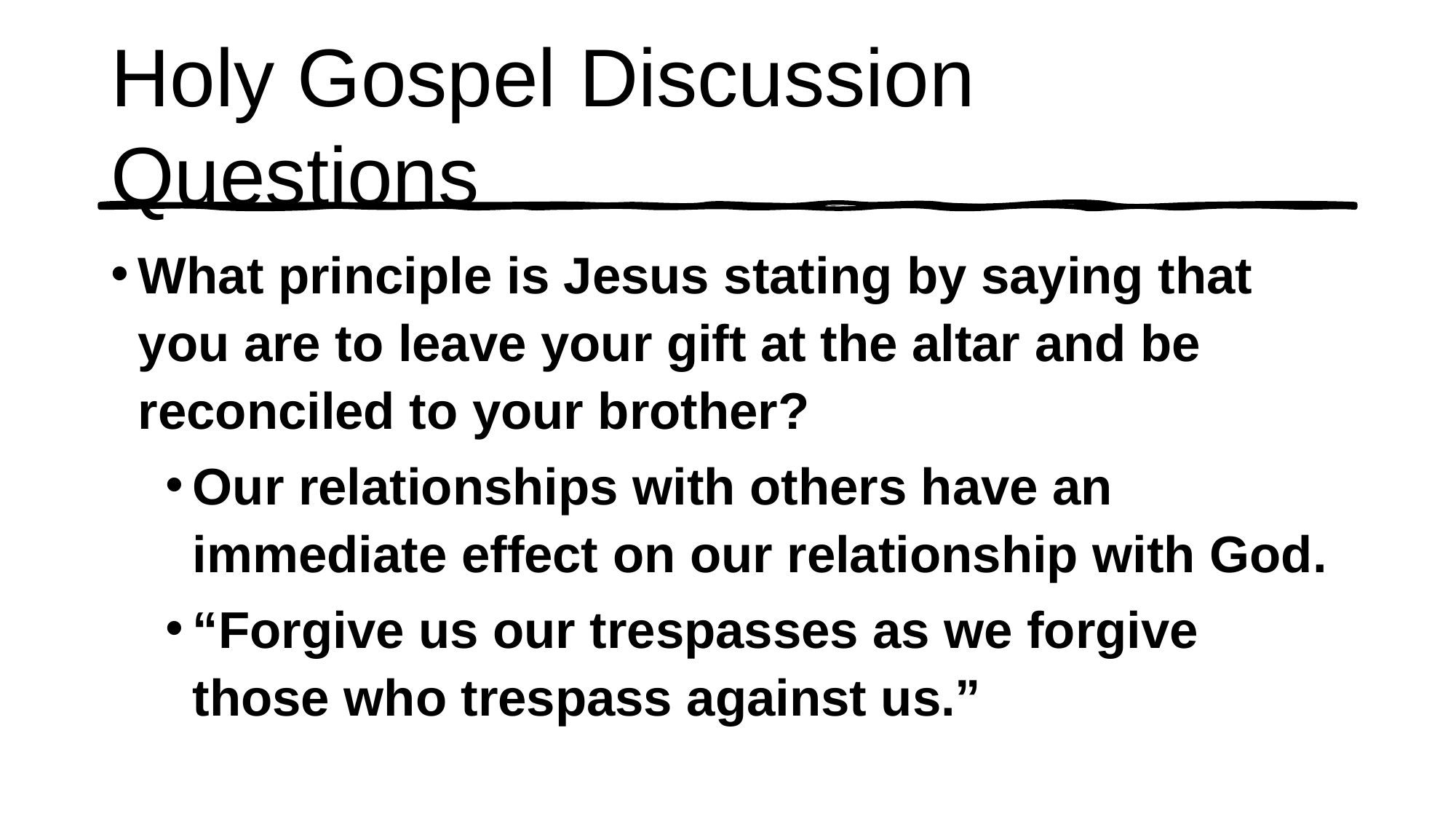

# Holy Gospel Discussion Questions
What principle is Jesus stating by saying that you are to leave your gift at the altar and be reconciled to your brother?
Our relationships with others have an immediate effect on our relationship with God.
“Forgive us our trespasses as we forgive those who trespass against us.”